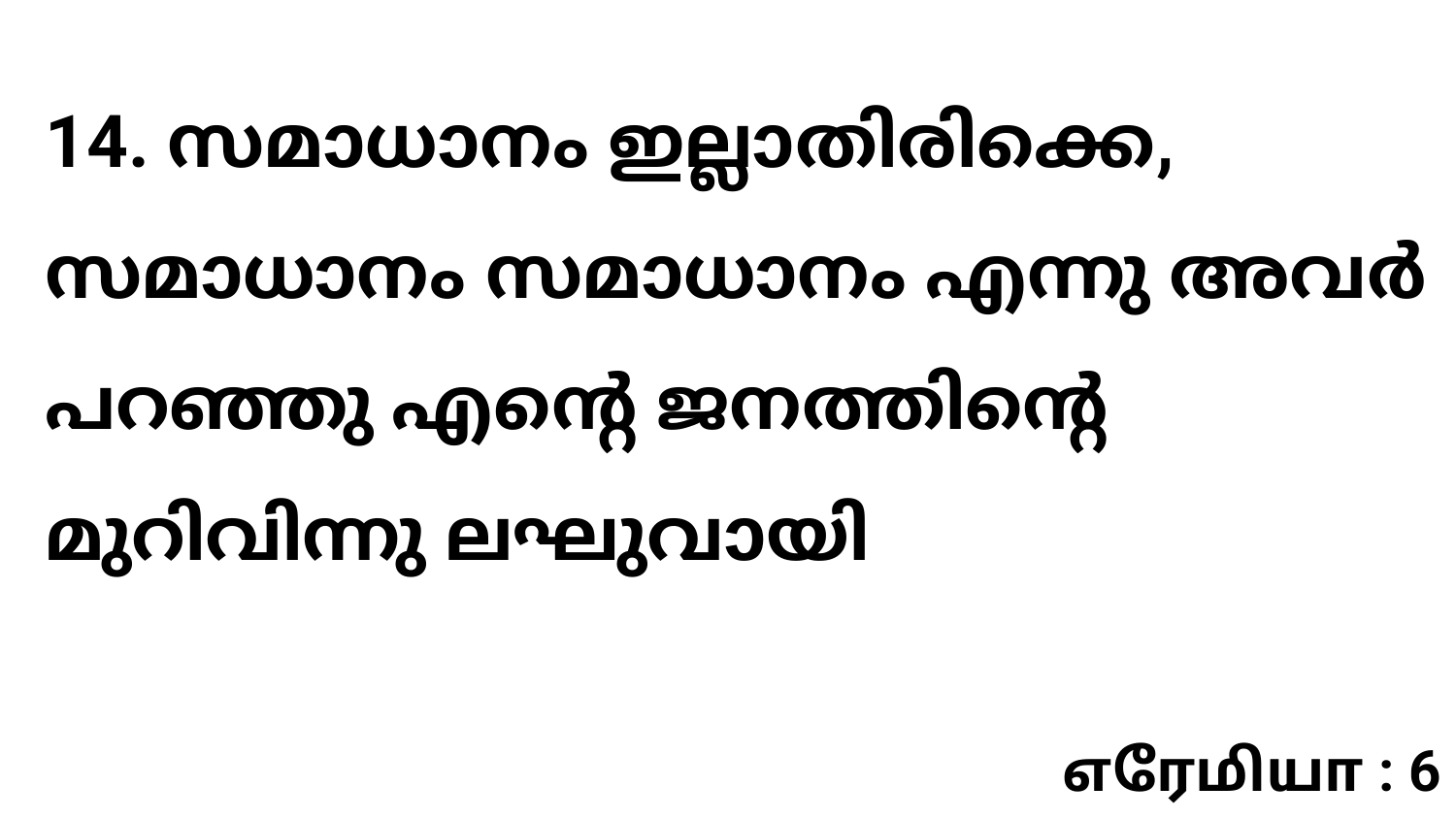

14. സമാധാനം ഇല്ലാതിരിക്കെ, സമാധാനം സമാധാനം എന്നു അവർ പറഞ്ഞു എന്റെ ജനത്തിന്റെ മുറിവിന്നു ലഘുവായി
எரேமியா : 6